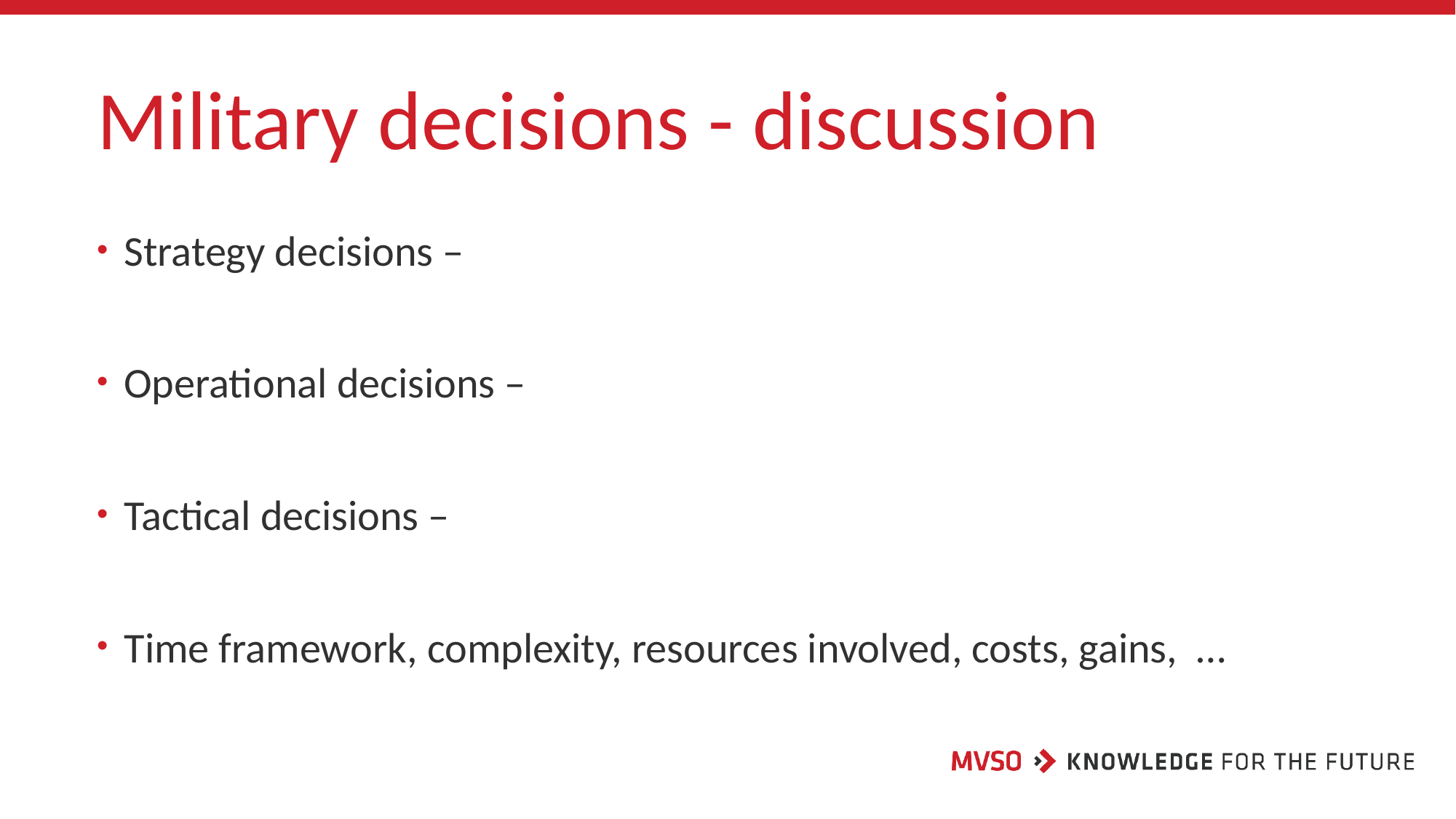

# Military decisions - discussion
Strategy decisions –

Operational decisions –

Tactical decisions –

Time framework, complexity, resources involved, costs, gains,  …